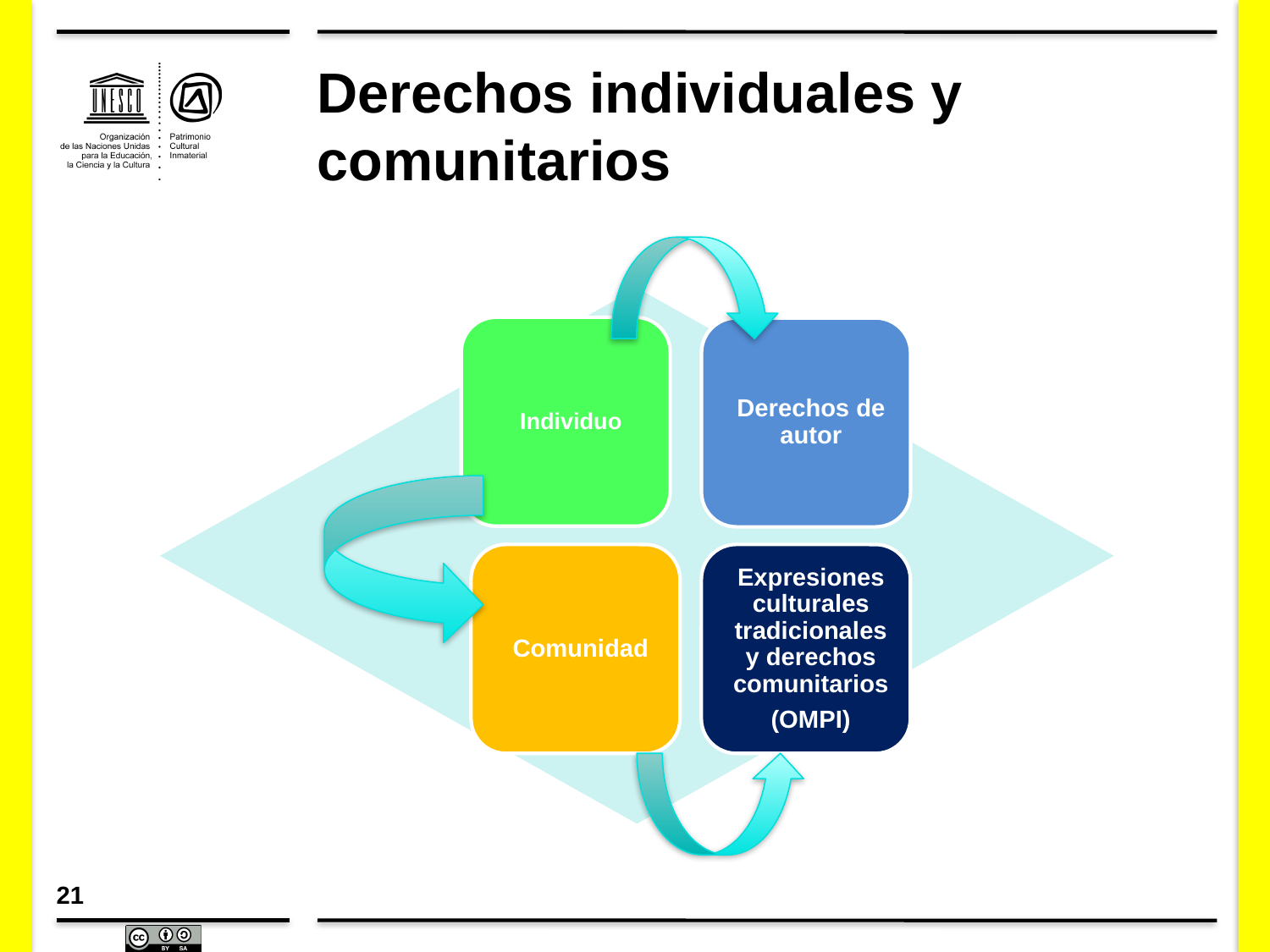

# Derechos individuales y comunitarios

Individuo
Derechos de autor
Expresiones culturales tradicionales y derechos comunitarios
(OMPI)
Comunidad